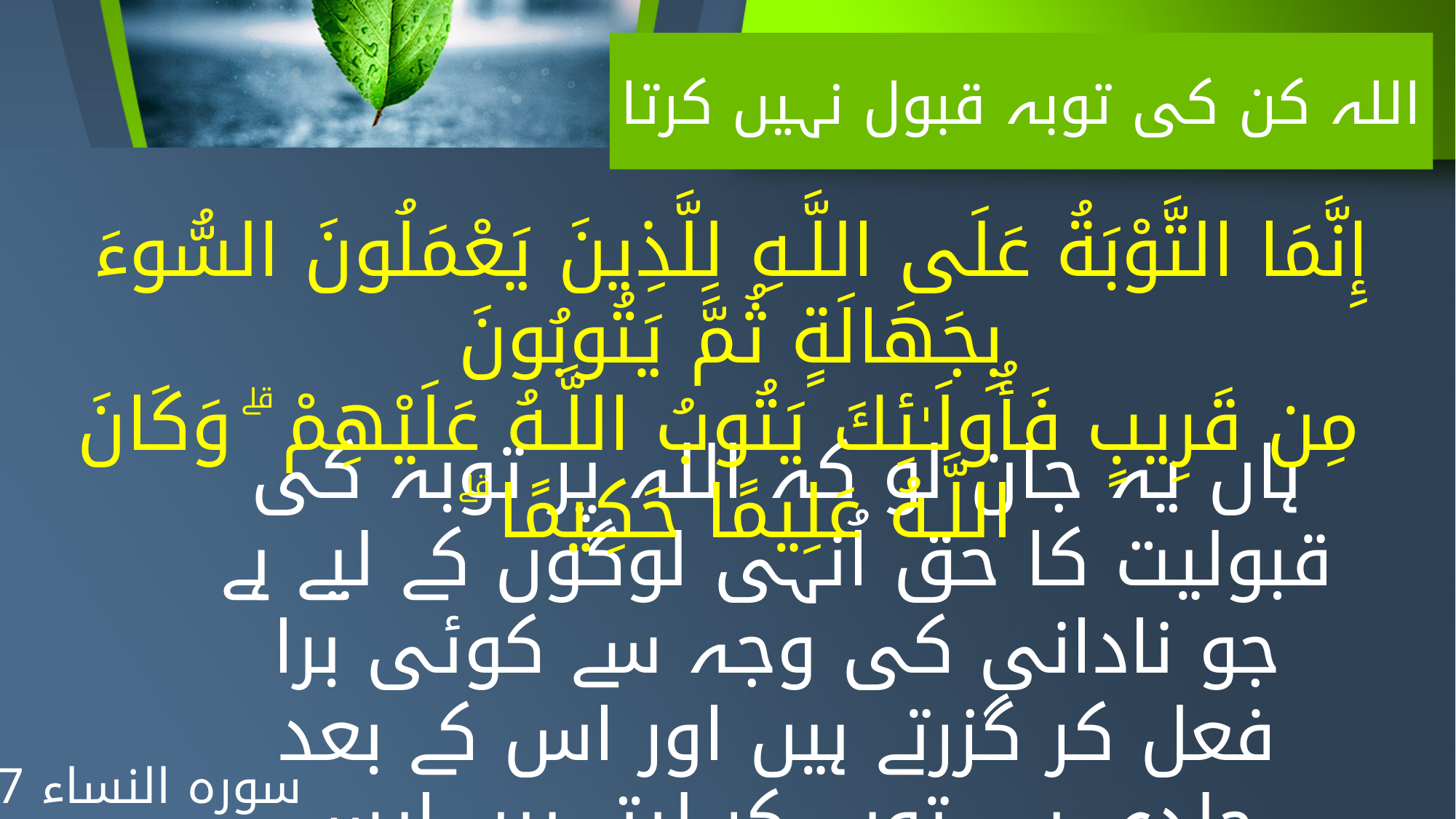

# اللہ کن کی توبہ قبول نہیں کرتا
إِنَّمَا التَّوْبَةُ عَلَى اللَّـهِ لِلَّذِينَ يَعْمَلُونَ السُّوءَ بِجَهَالَةٍ ثُمَّ يَتُوبُونَ
 مِن قَرِ‌يبٍ فَأُولَـٰئِكَ يَتُوبُ اللَّـهُ عَلَيْهِمْ ۗ وَكَانَ اللَّـهُ عَلِيمًا حَكِيمًا ۗ
ہاں یہ جان لو کہ اللہ پر توبہ کی قبولیت کا حق اُنہی لوگوں کے لیے ہے جو نادانی کی وجہ سے کوئی برا فعل کر گزرتے ہیں اور اس کے بعد جلدی ہی توبہ کر لیتے ہیں ایسے لوگوں پر اللہ اپنی نظر عنایت سے پھر متوجہ ہو جاتا ہے اور اللہ ساری باتوں کی خبر رکھنے والا اور حکیم و دانا ہے
سورہ النساء 17